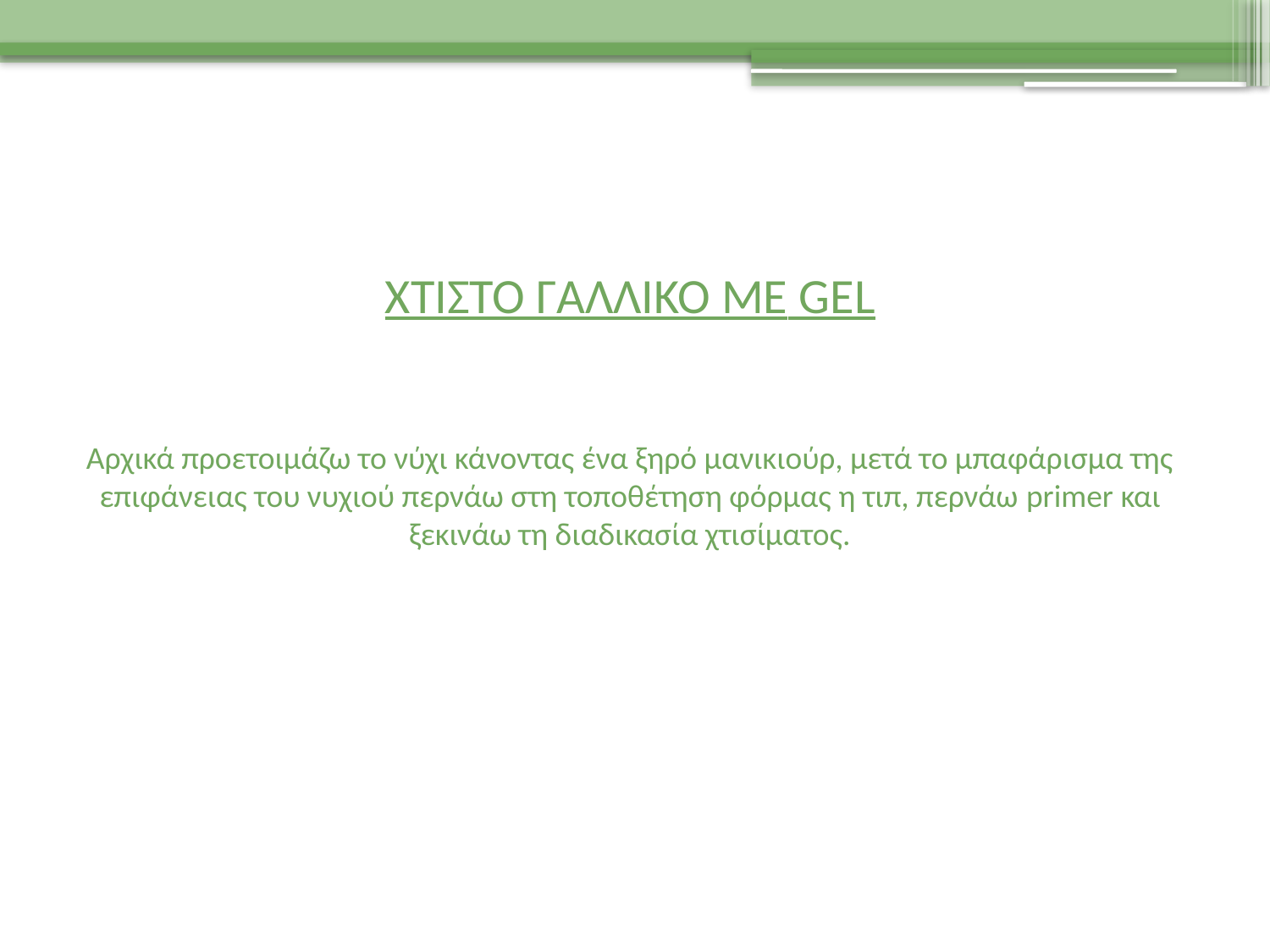

ΧΤΙΣΤΟ ΓΑΛΛΙΚΟ ΜΕ GEL

Αρχικά προετοιμάζω το νύχι κάνοντας ένα ξηρό μανικιούρ, μετά το μπαφάρισμα της επιφάνειας του νυχιού περνάω στη τοποθέτηση φόρμας η τιπ, περνάω primer και ξεκινάω τη διαδικασία χτισίματος.